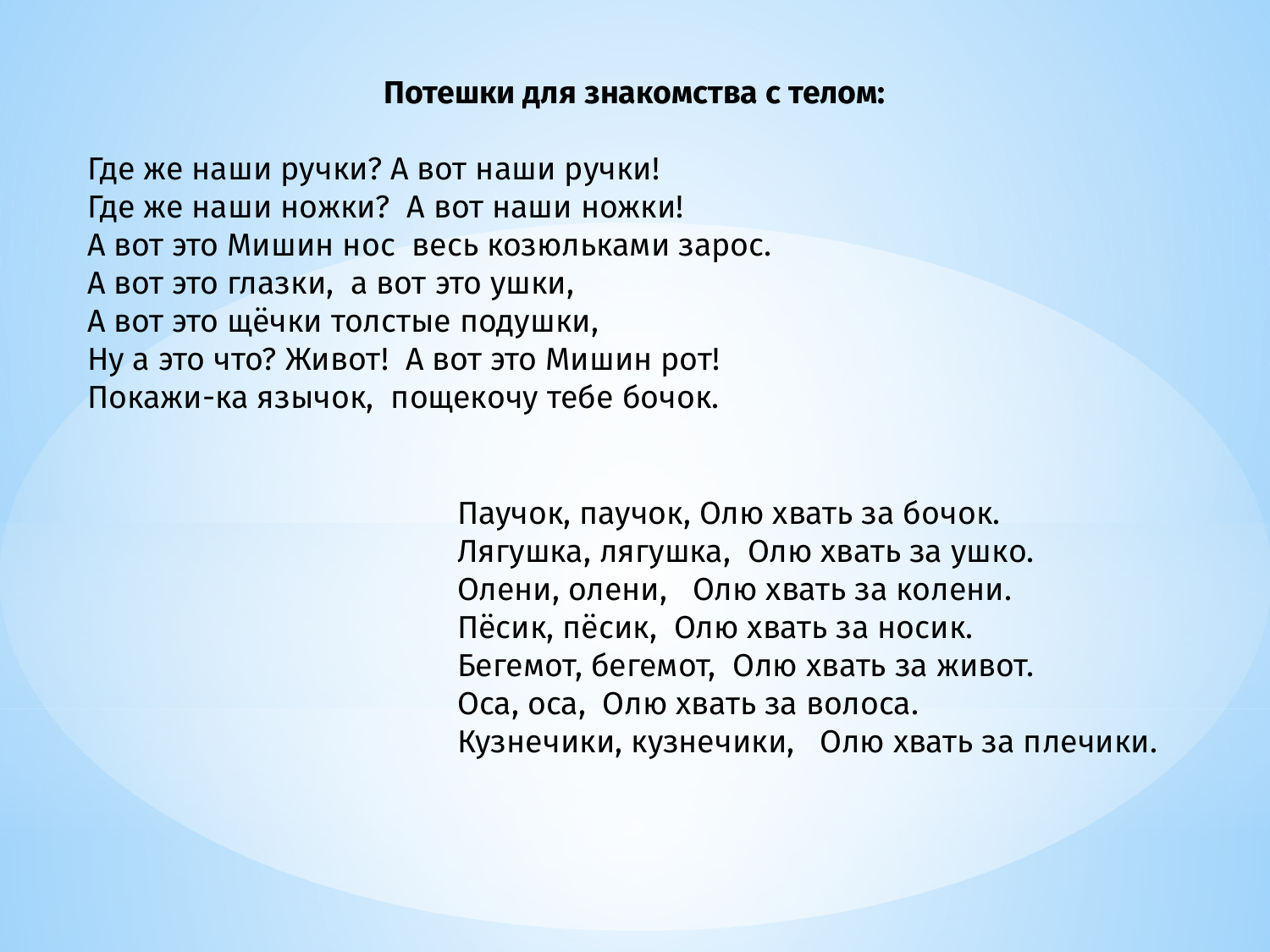

Потешки для знакомства с телом:

Где же наши ручки? А вот наши ручки!
Где же наши ножки?  А вот наши ножки!
А вот это Мишин нос  весь козюльками зарос.
А вот это глазки,  а вот это ушки,
А вот это щёчки толстые подушки,
Ну а это что? Живот!  А вот это Мишин рот!
Покажи-ка язычок,  пощекочу тебе бочок.
Паучок, паучок, Олю хвать за бочок.
Лягушка, лягушка,  Олю хвать за ушко.
Олени, олени,   Олю хвать за колени.
Пёсик, пёсик,  Олю хвать за носик.
Бегемот, бегемот,  Олю хвать за живот.
Оса, оса,  Олю хвать за волоса.
Кузнечики, кузнечики,   Олю хвать за плечики.